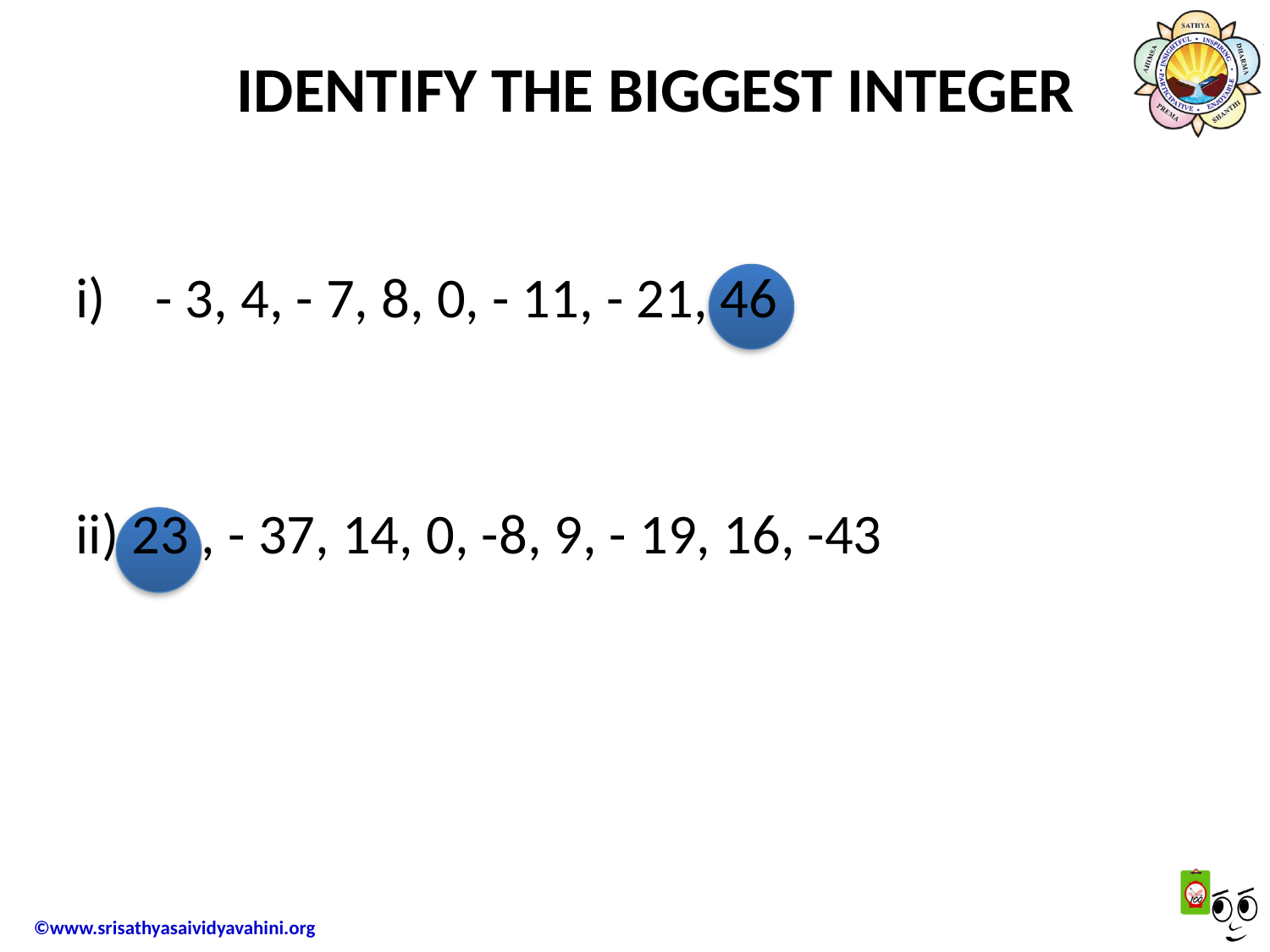

# IDENTIFY THE BIGGEST INTEGER

- 3, 4, - 7, 8, 0, - 11, - 21, 46

ii) 23 , - 37, 14, 0, -8, 9, - 19, 16, -43